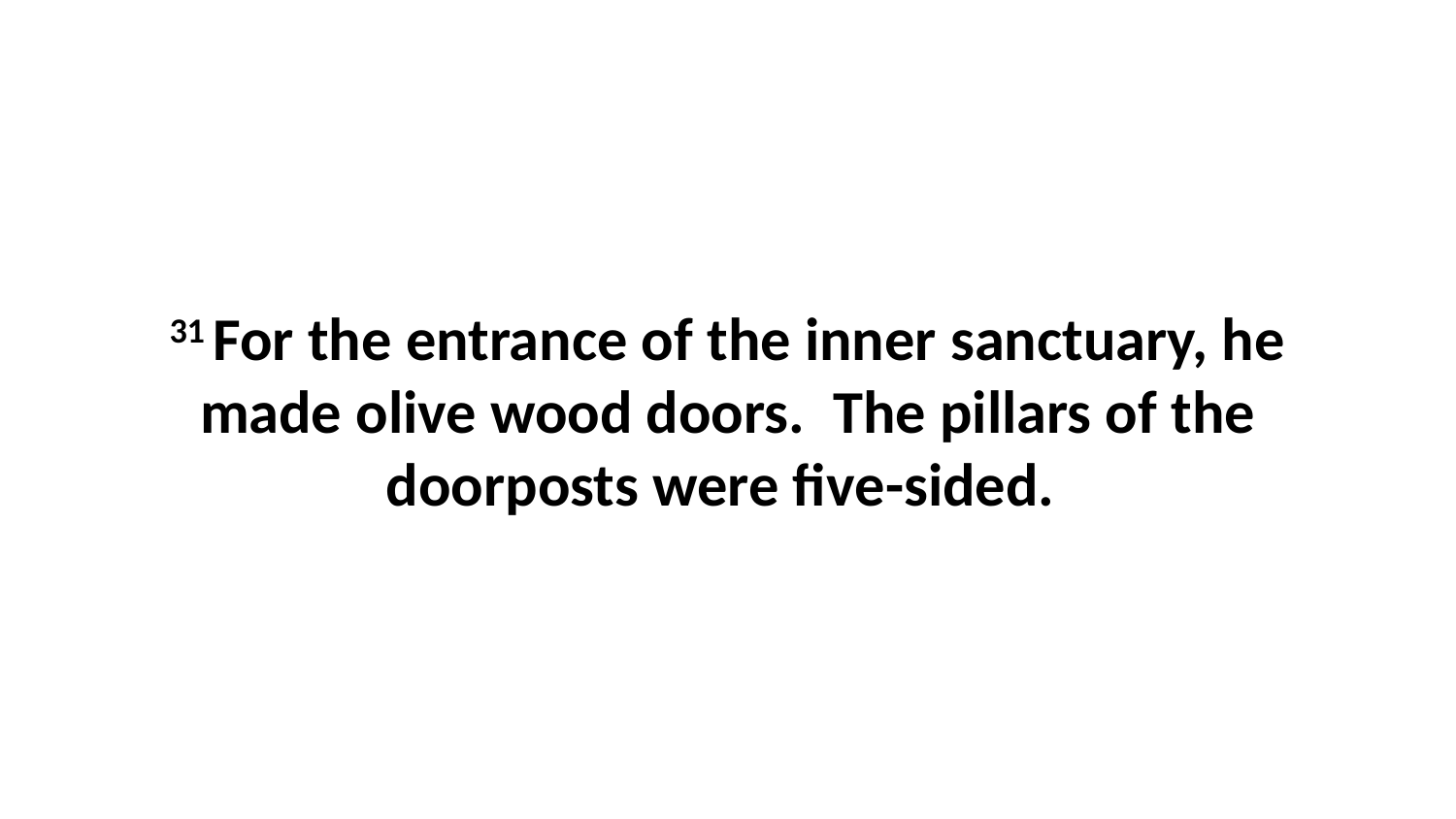

31 For the entrance of the inner sanctuary, he made olive wood doors.  The pillars of the doorposts were five-sided.